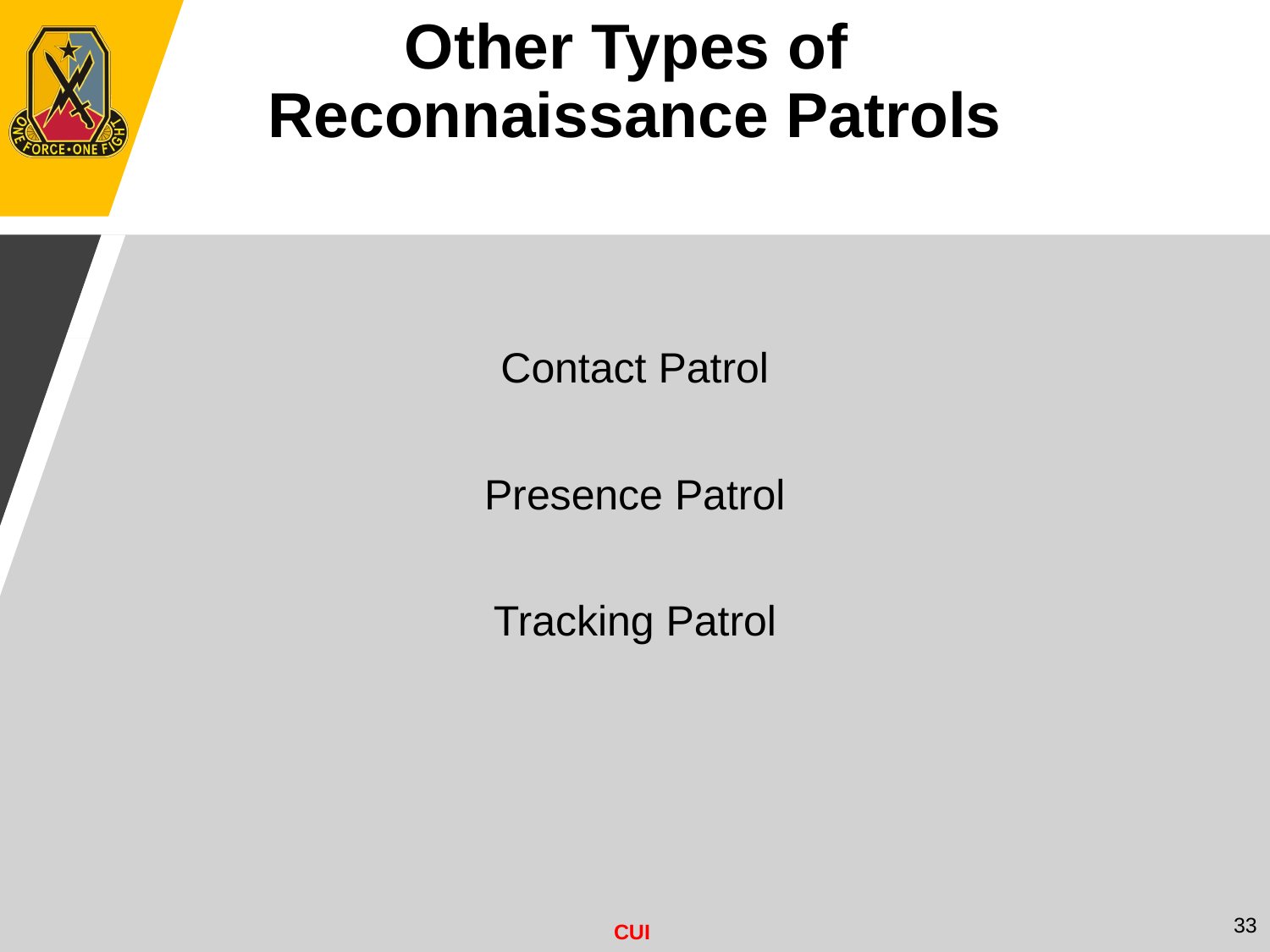

Other Types of
Reconnaissance Patrols
Contact Patrol

Presence Patrol

Tracking Patrol
33